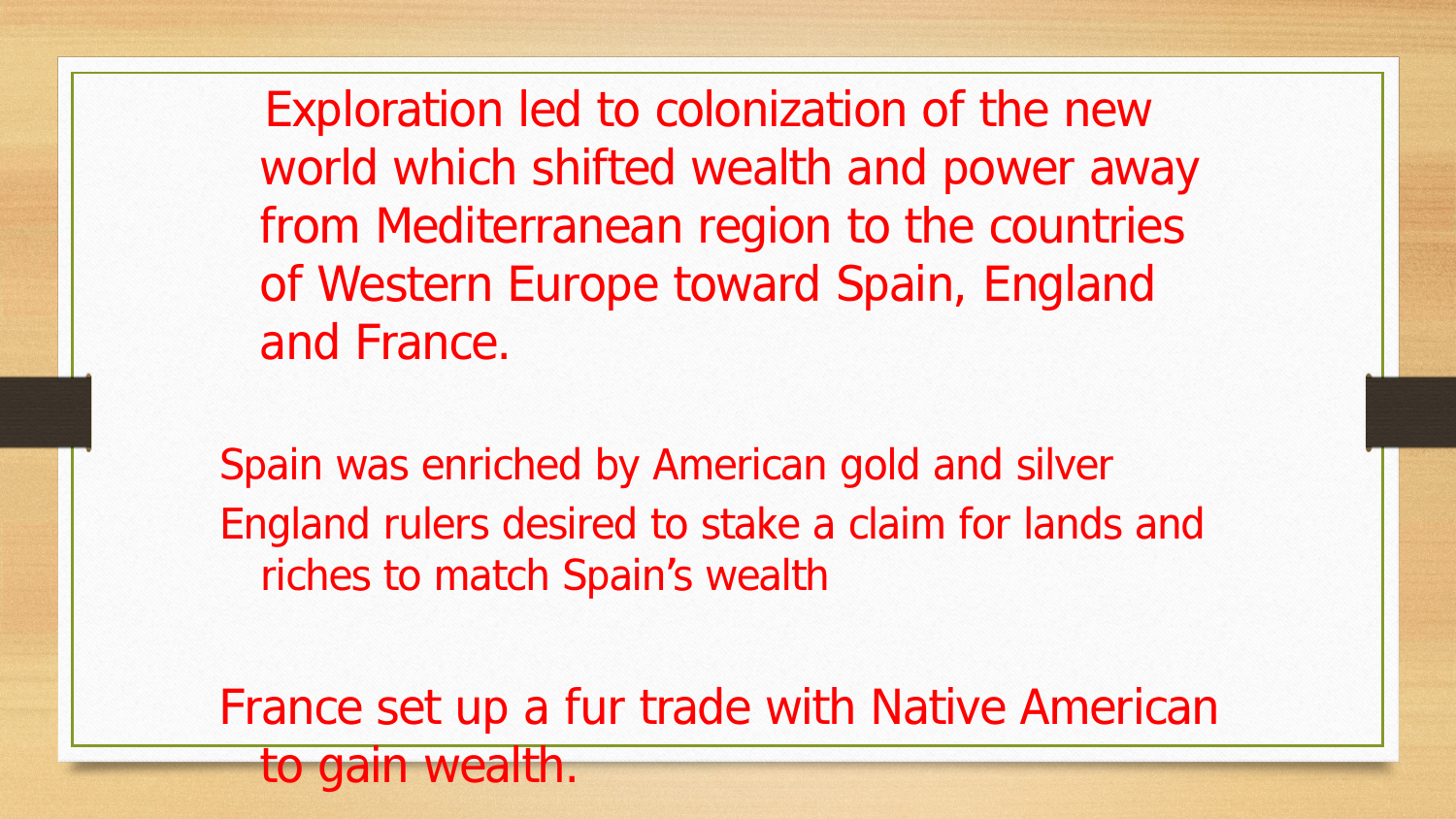

Exploration led to colonization of the new world which shifted wealth and power away from Mediterranean region to the countries of Western Europe toward Spain, England and France.

Spain was enriched by American gold and silver
England rulers desired to stake a claim for lands and riches to match Spain’s wealth

France set up a fur trade with Native American to gain wealth.